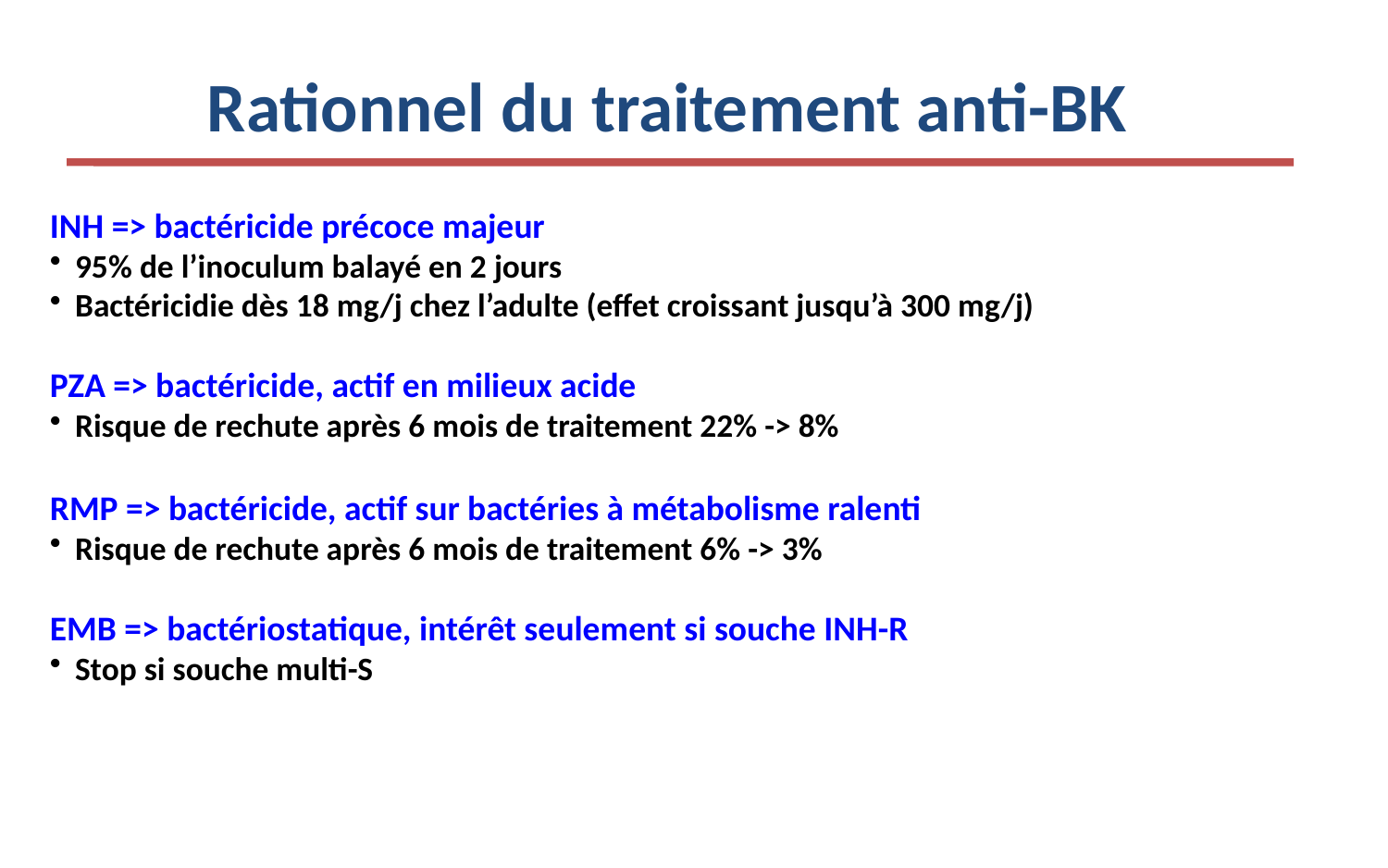

# Rationnel du traitement anti-BK

INH => bactéricide précoce majeur
95% de l’inoculum balayé en 2 jours
Bactéricidie dès 18 mg/j chez l’adulte (effet croissant jusqu’à 300 mg/j)

PZA => bactéricide, actif en milieux acide
Risque de rechute après 6 mois de traitement 22% -> 8%

RMP => bactéricide, actif sur bactéries à métabolisme ralenti
Risque de rechute après 6 mois de traitement 6% -> 3%

EMB => bactériostatique, intérêt seulement si souche INH-R
Stop si souche multi-S